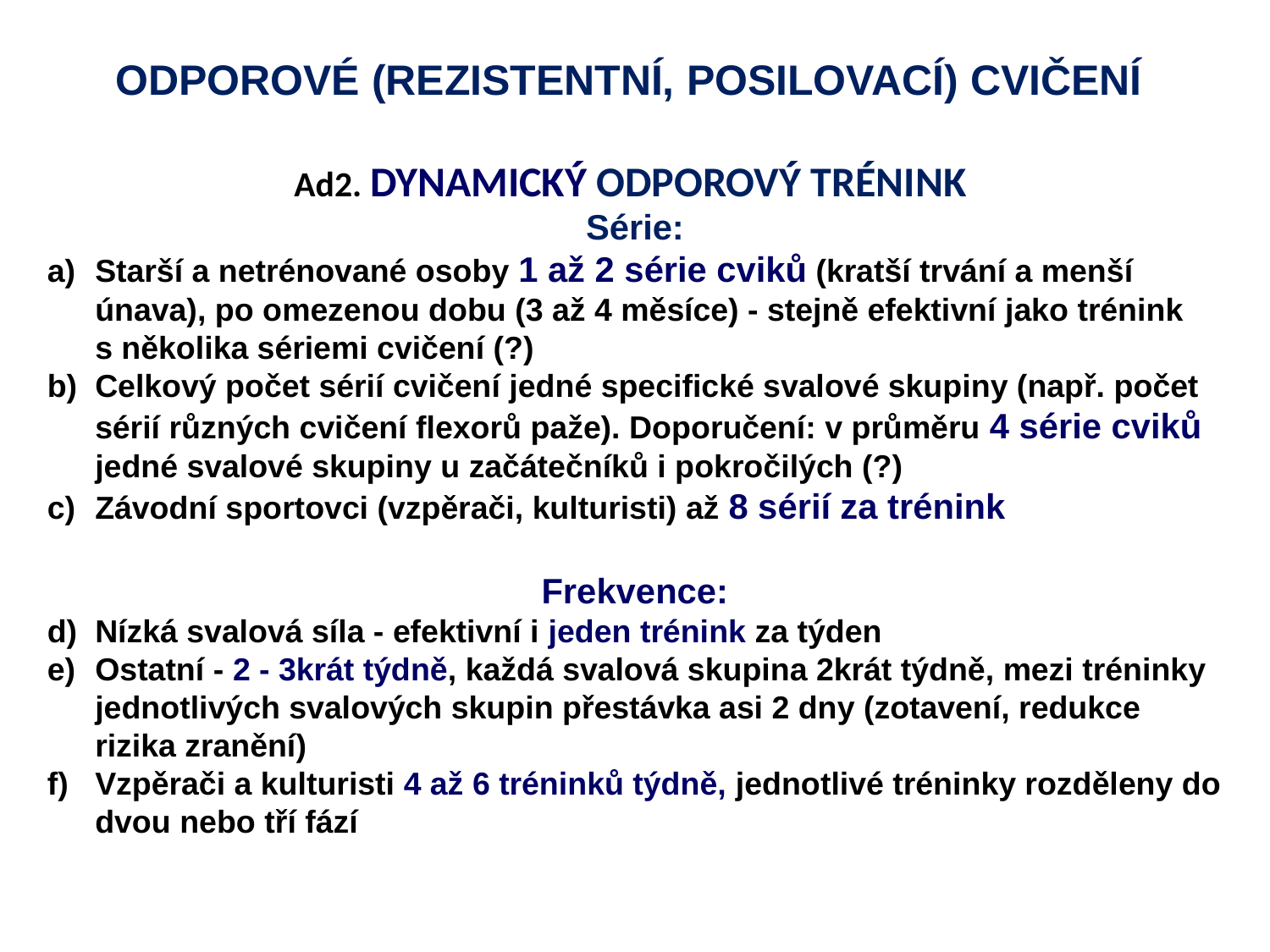

ODPOROVÉ (REZISTENTNÍ, POSILOVACÍ) CVIČENÍ

Ad2. DYNAMICKÝ ODPOROVÝ TRÉNINK
Série:
Starší a netrénované osoby 1 až 2 série cviků (kratší trvání a menší únava), po omezenou dobu (3 až 4 měsíce) - stejně efektivní jako trénink s několika sériemi cvičení (?)
Celkový počet sérií cvičení jedné specifické svalové skupiny (např. počet sérií různých cvičení flexorů paže). Doporučení: v průměru 4 série cviků jedné svalové skupiny u začátečníků i pokročilých (?)
Závodní sportovci (vzpěrači, kulturisti) až 8 sérií za trénink

Frekvence:
Nízká svalová síla - efektivní i jeden trénink za týden
Ostatní - 2 - 3krát týdně, každá svalová skupina 2krát týdně, mezi tréninky jednotlivých svalových skupin přestávka asi 2 dny (zotavení, redukce rizika zranění)
Vzpěrači a kulturisti 4 až 6 tréninků týdně, jednotlivé tréninky rozděleny do dvou nebo tří fází